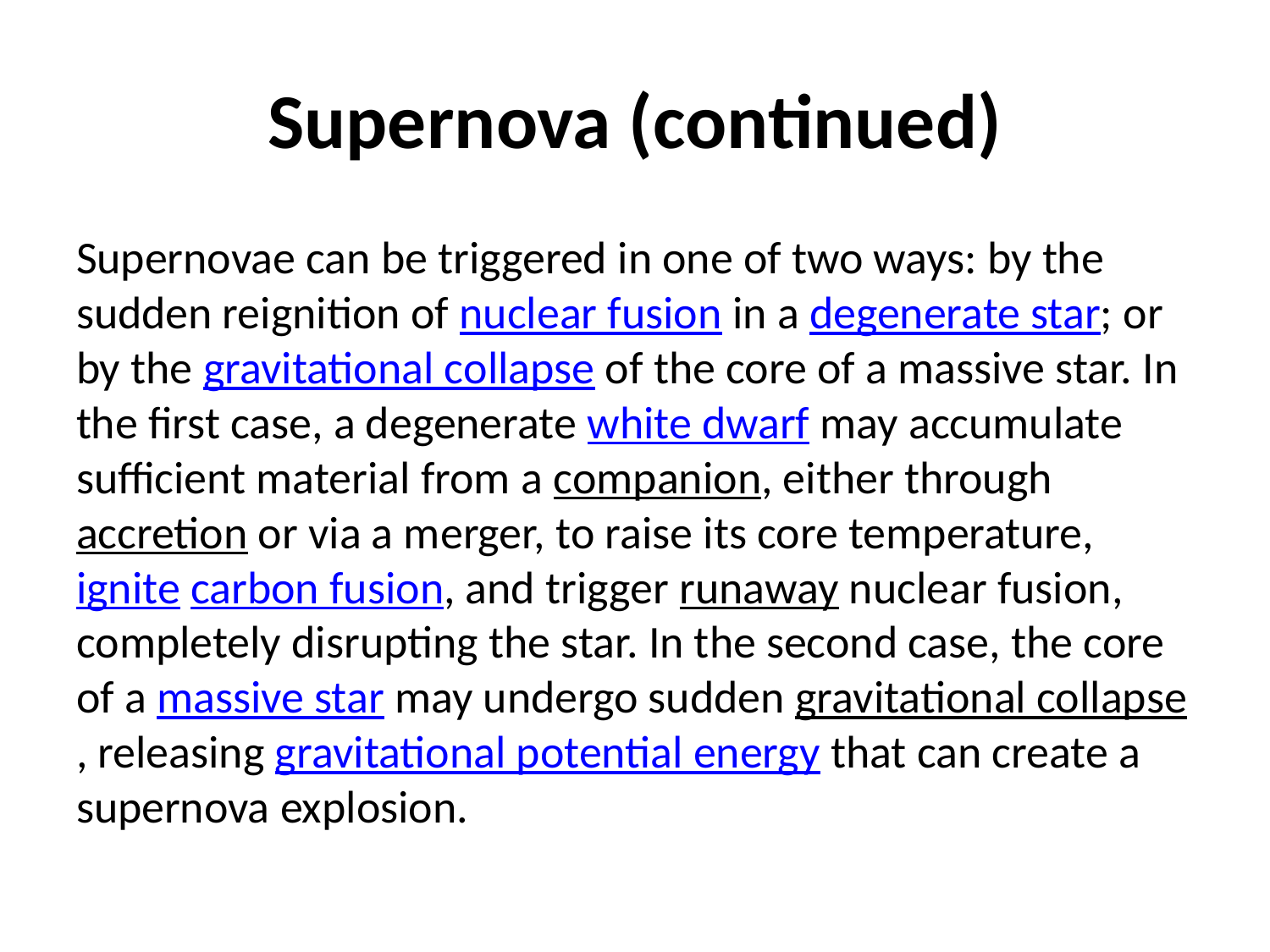

# Supernova (continued)
Supernovae can be triggered in one of two ways: by the sudden reignition of nuclear fusion in a degenerate star; or by the gravitational collapse of the core of a massive star. In the first case, a degenerate white dwarf may accumulate sufficient material from a companion, either through accretion or via a merger, to raise its core temperature, ignite carbon fusion, and trigger runaway nuclear fusion, completely disrupting the star. In the second case, the core of a massive star may undergo sudden gravitational collapse, releasing gravitational potential energy that can create a supernova explosion.